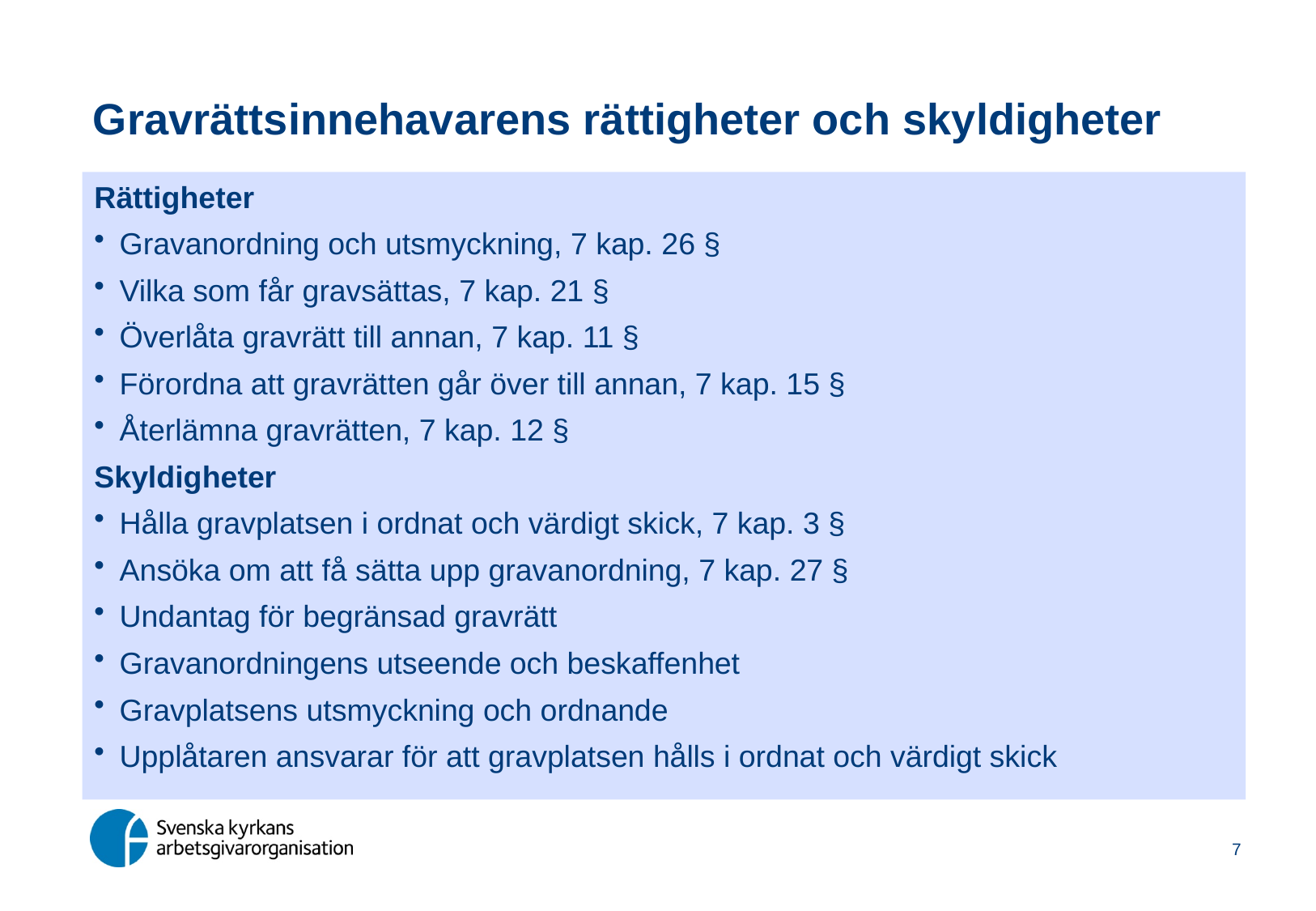

# Gravrättsinnehavarens rättigheter och skyldigheter
Rättigheter
Gravanordning och utsmyckning, 7 kap. 26 §
Vilka som får gravsättas, 7 kap. 21 §
Överlåta gravrätt till annan, 7 kap. 11 §
Förordna att gravrätten går över till annan, 7 kap. 15 §
Återlämna gravrätten, 7 kap. 12 §
Skyldigheter
Hålla gravplatsen i ordnat och värdigt skick, 7 kap. 3 §
Ansöka om att få sätta upp gravanordning, 7 kap. 27 §
Undantag för begränsad gravrätt
Gravanordningens utseende och beskaffenhet
Gravplatsens utsmyckning och ordnande
Upplåtaren ansvarar för att gravplatsen hålls i ordnat och värdigt skick